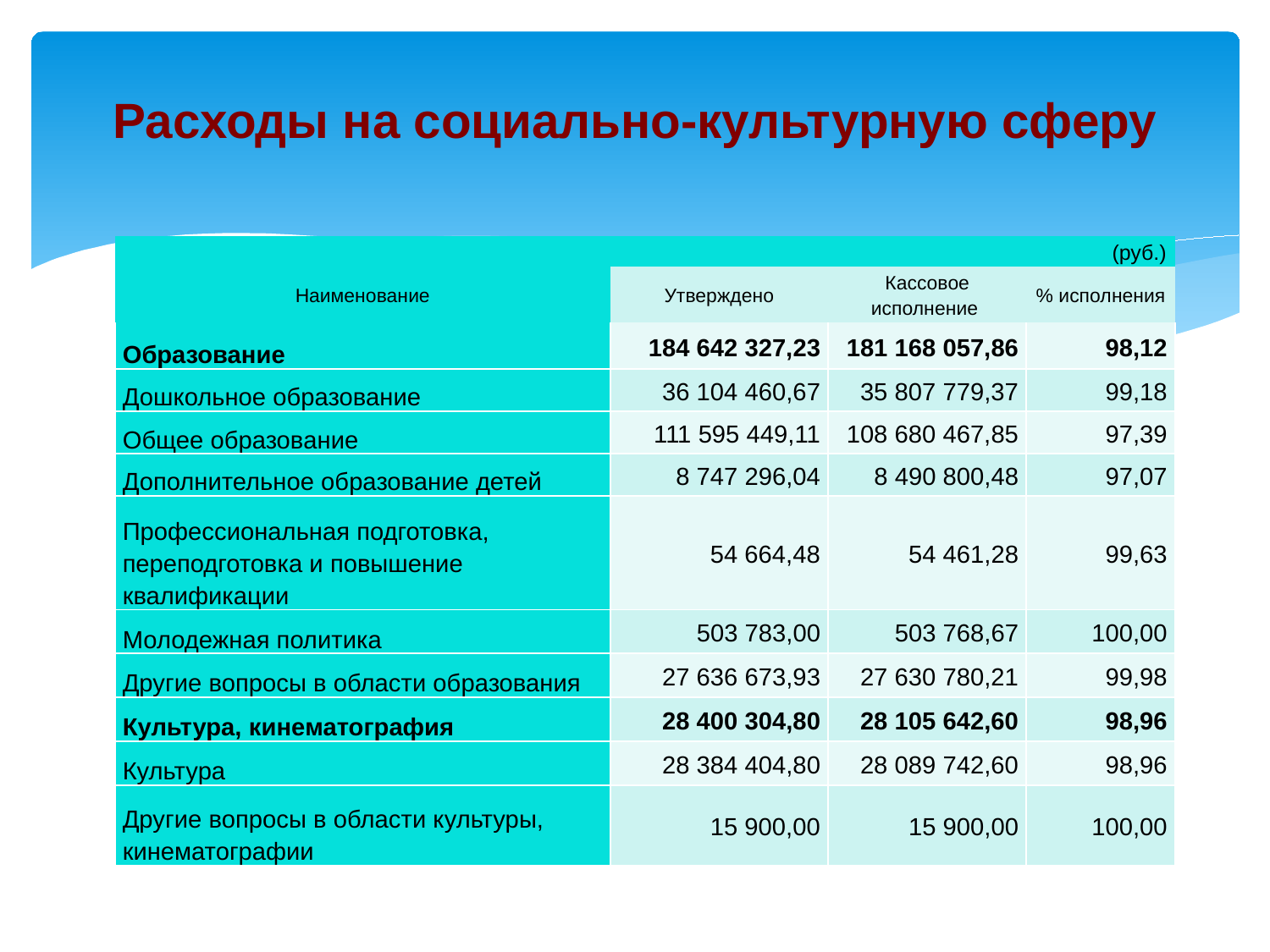

# Расходы на социально-культурную сферу
| (руб.) |  |  |  |
| --- | --- | --- | --- |
| Наименование | Утверждено | Кассовое исполнение | % исполнения |
| Образование | 184 642 327,23 | 181 168 057,86 | 98,12 |
| Дошкольное образование | 36 104 460,67 | 35 807 779,37 | 99,18 |
| Общее образование | 111 595 449,11 | 108 680 467,85 | 97,39 |
| Дополнительное образование детей | 8 747 296,04 | 8 490 800,48 | 97,07 |
| Профессиональная подготовка, переподготовка и повышение квалификации | 54 664,48 | 54 461,28 | 99,63 |
| Молодежная политика | 503 783,00 | 503 768,67 | 100,00 |
| Другие вопросы в области образования | 27 636 673,93 | 27 630 780,21 | 99,98 |
| Культура, кинематография | 28 400 304,80 | 28 105 642,60 | 98,96 |
| Культура | 28 384 404,80 | 28 089 742,60 | 98,96 |
| Другие вопросы в области культуры, кинематографии | 15 900,00 | 15 900,00 | 100,00 |